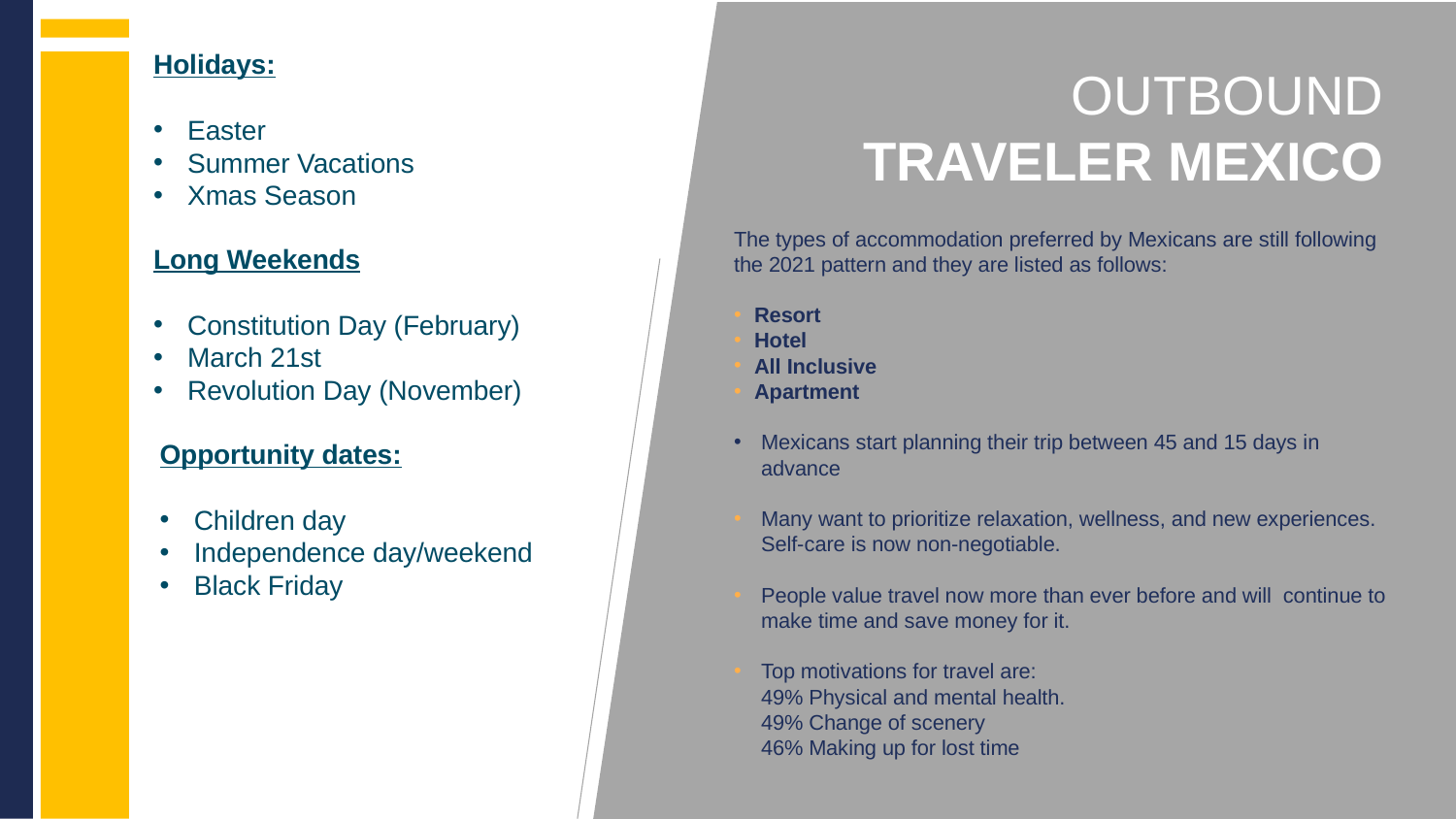

Holidays:

Easter
Summer Vacations
Xmas Season
OUTBOUND
TRAVELER MEXICO

The types of accommodation preferred by Mexicans are still following the 2021 pattern and they are listed as follows:

Resort
Hotel
All Inclusive
Apartment

Mexicans start planning their trip between 45 and 15 days in advance

Many want to prioritize relaxation, wellness, and new experiences. Self-care is now non-negotiable.

People value travel now more than ever before and will  continue to make time and save money for it.

Top motivations for travel are:
49% Physical and mental health.
49% Change of scenery
46% Making up for lost time

Long Weekends

Constitution Day (February)
March 21st
Revolution Day (November)
Opportunity dates:

Children day
Independence day/weekend
Black Friday